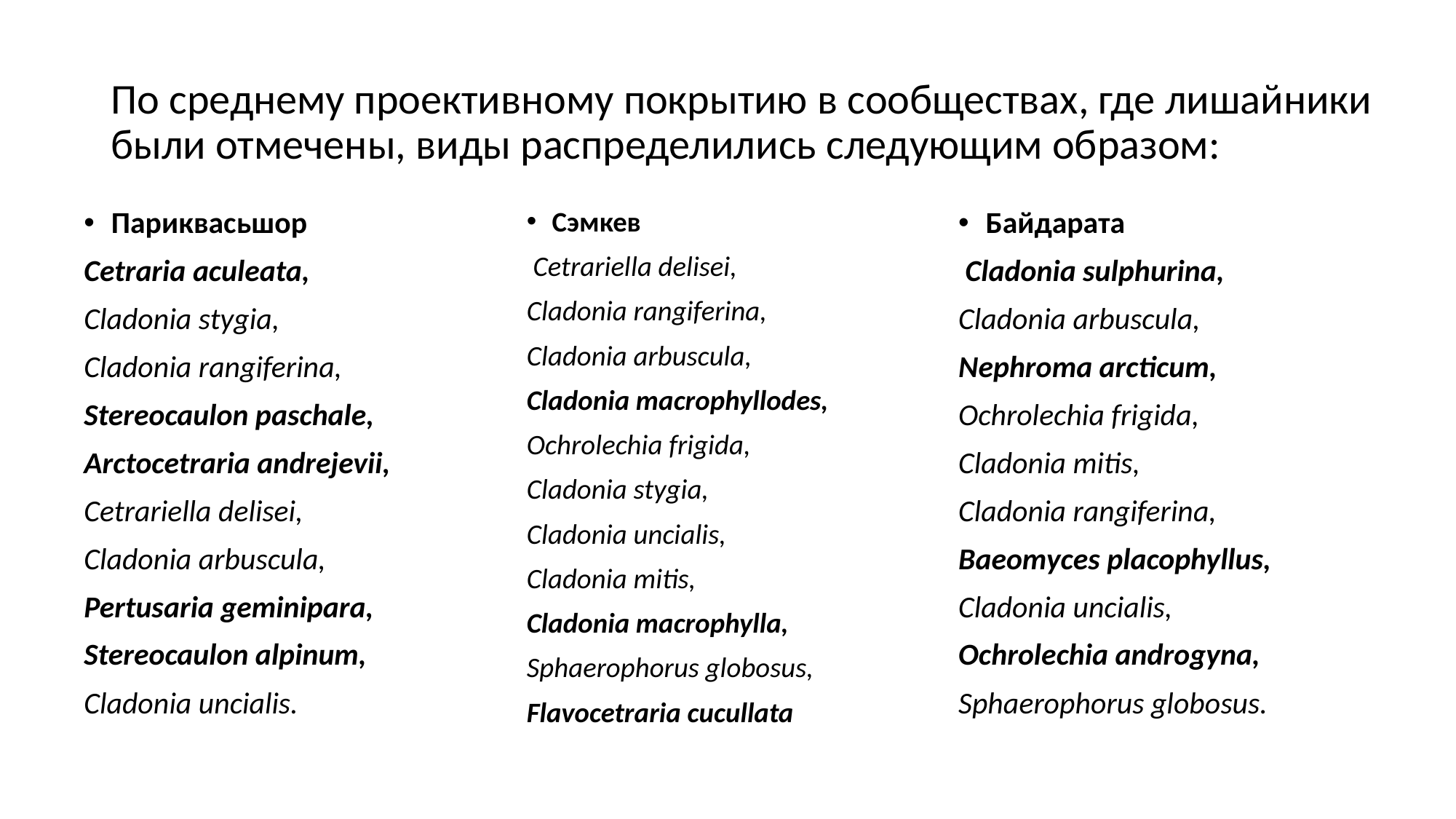

# По среднему проективному покрытию в сообществах, где лишайники были отмечены, виды распределились следующим образом:
Париквасьшор
Cetraria aculeata,
Cladonia stygia,
Cladonia rangiferina,
Stereocaulon paschale,
Arctocetraria andrejevii,
Cetrariella delisei,
Cladonia arbuscula,
Pertusaria geminipara,
Stereocaulon alpinum,
Cladonia uncialis.
Сэмкев
 Cetrariella delisei,
Cladonia rangiferina,
Cladonia arbuscula,
Cladonia macrophyllodes,
Ochrolechia frigida,
Cladonia stygia,
Cladonia uncialis,
Cladonia mitis,
Cladonia macrophylla,
Sphaerophorus globosus,
Flavocetraria cucullata
Байдарата
 Cladonia sulphurina,
Cladonia arbuscula,
Nephroma arcticum,
Ochrolechia frigida,
Cladonia mitis,
Cladonia rangiferina,
Baeomyces placophyllus,
Cladonia uncialis,
Ochrolechia androgyna,
Sphaerophorus globosus.